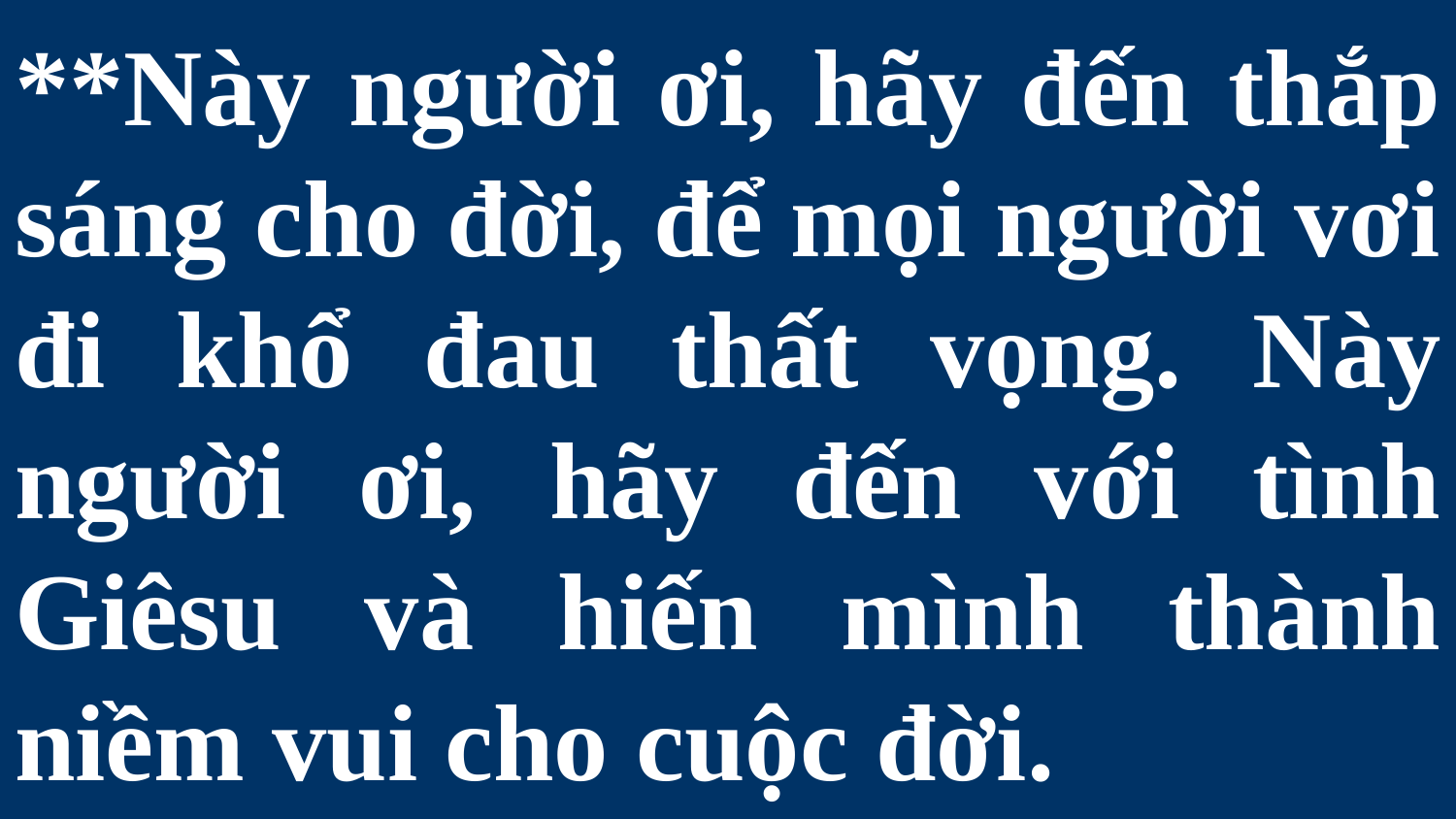

# **Này người ơi, hãy đến thắp sáng cho đời, để mọi người vơi đi khổ đau thất vọng. Này người ơi, hãy đến với tình Giêsu và hiến mình thành niềm vui cho cuộc đời.